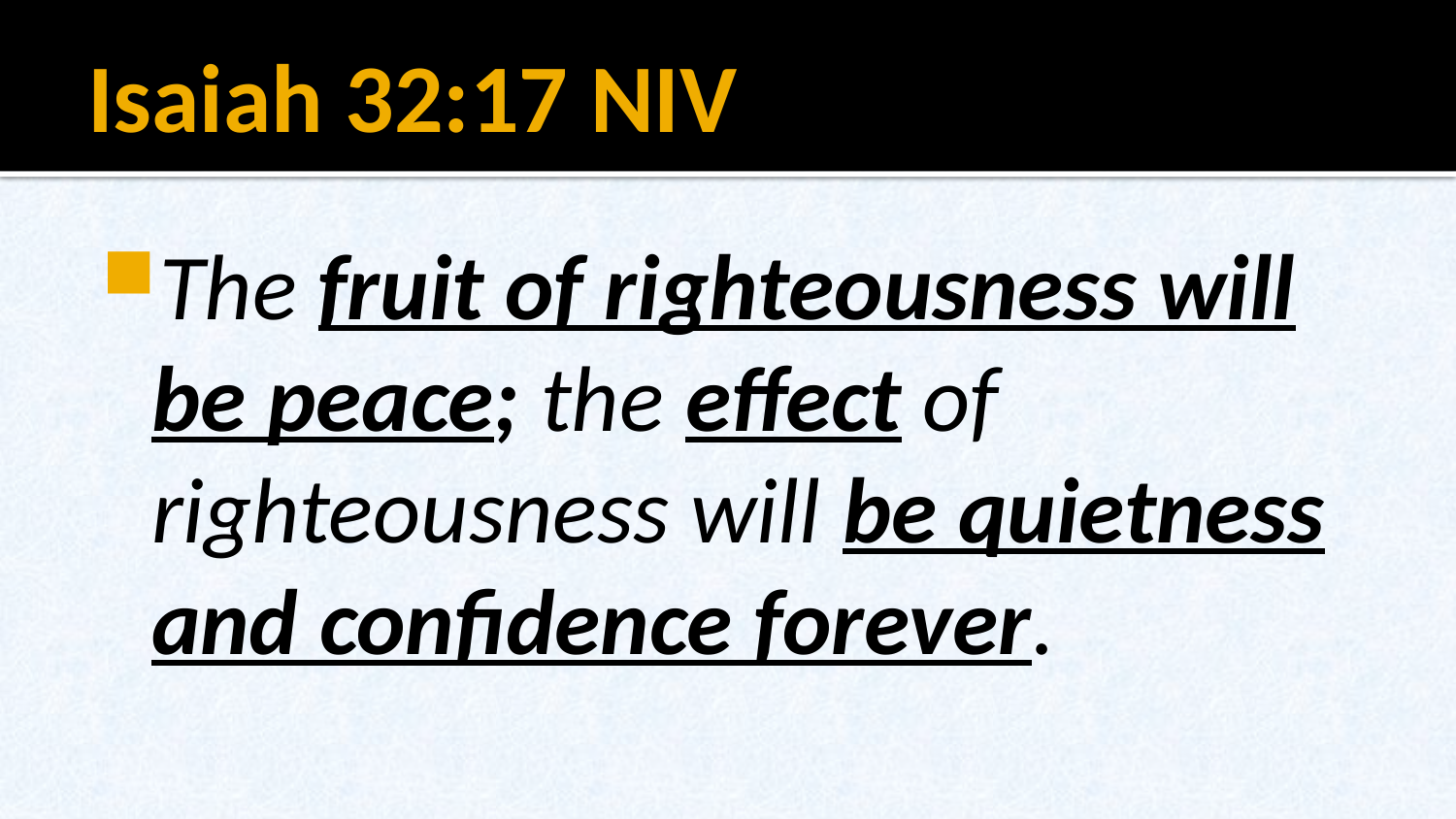

# Isaiah 32:17 NIV
The fruit of righteousness will be peace; the effect of righteousness will be quietness and confidence forever.